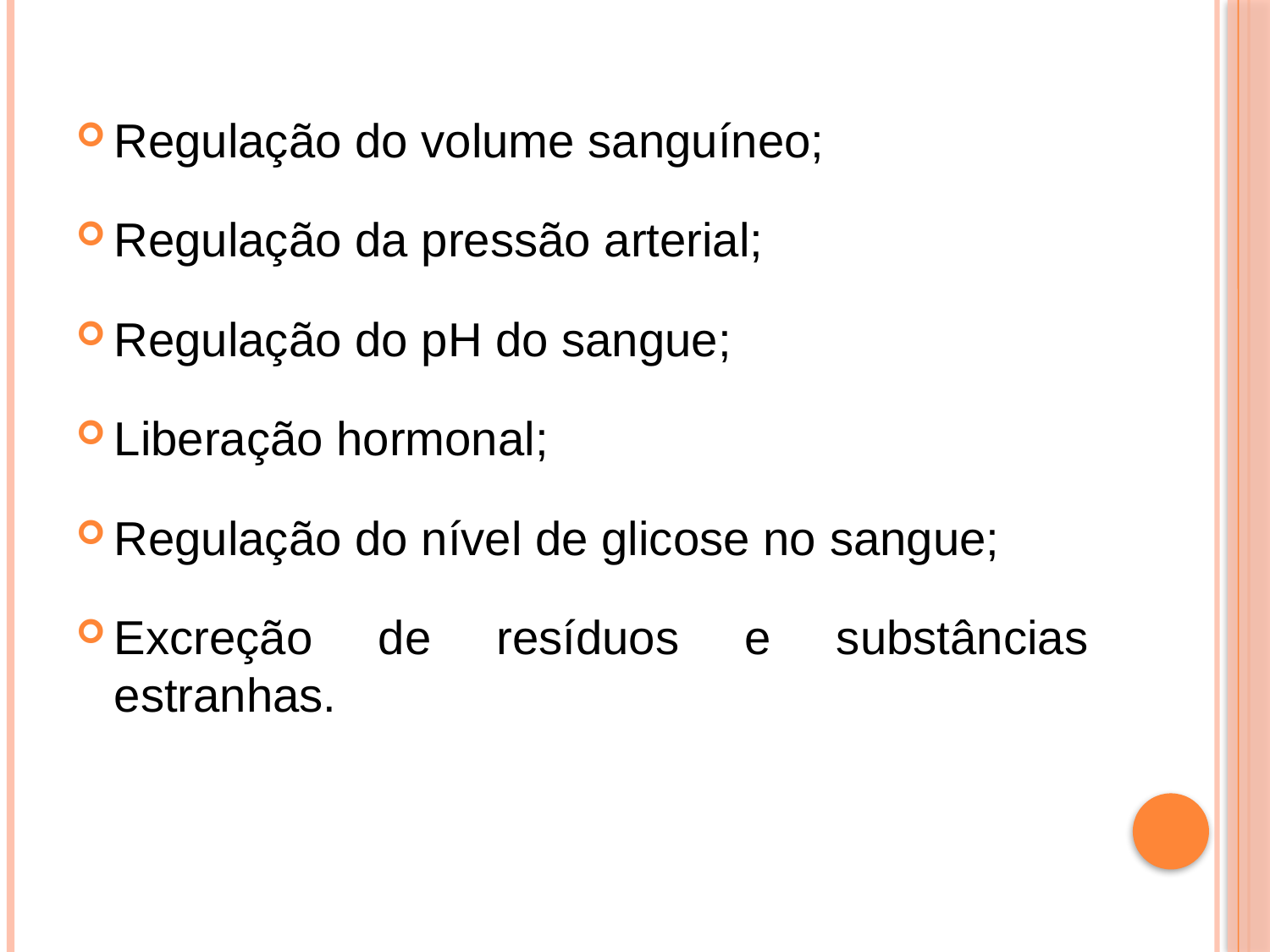

Regulação do volume sanguíneo;

Regulação da pressão arterial;

Regulação do pH do sangue;

Liberação hormonal;

Regulação do nível de glicose no sangue;

Excreção de resíduos e substâncias estranhas.